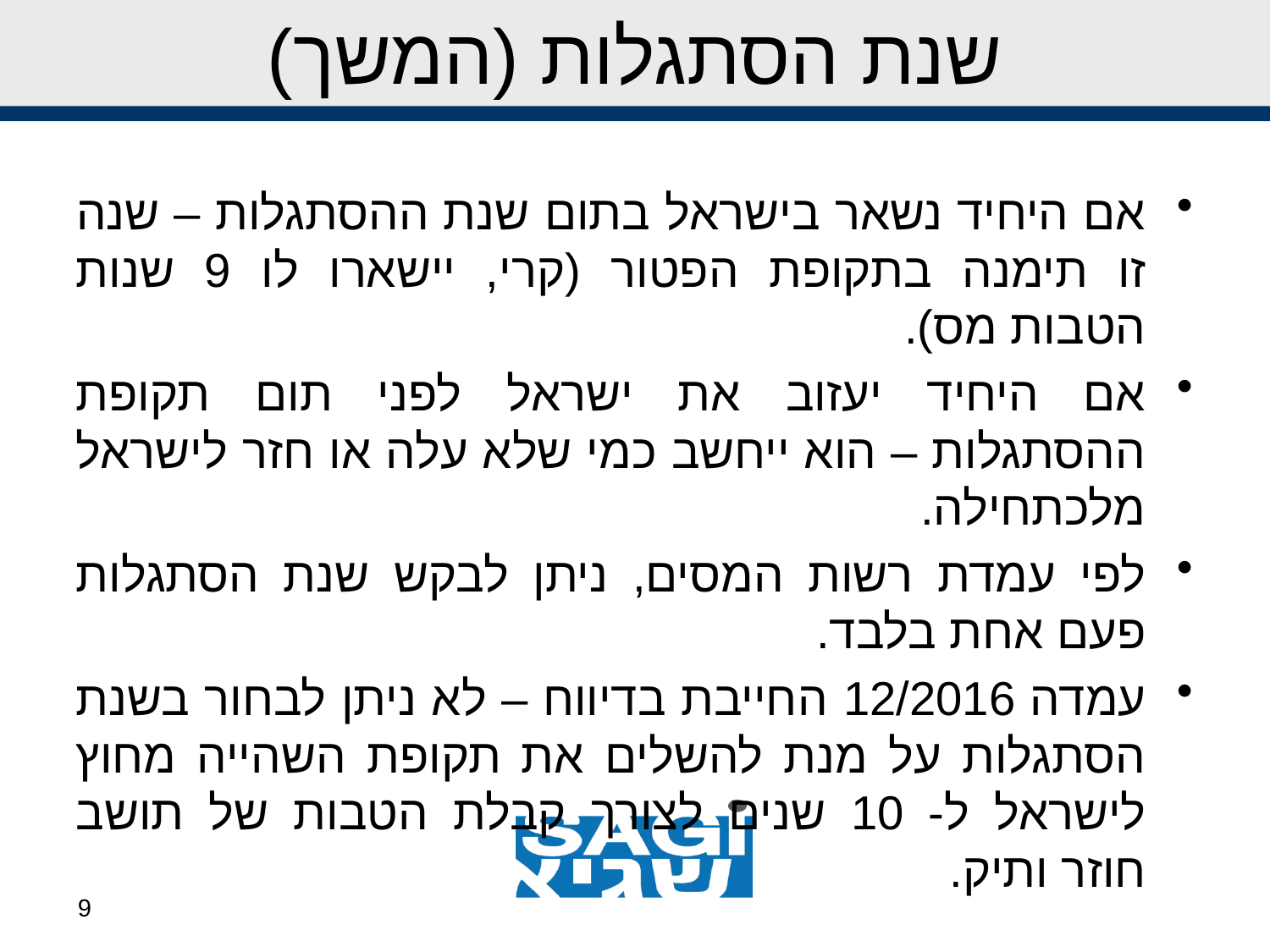

# שנת הסתגלות (המשך)
אם היחיד נשאר בישראל בתום שנת ההסתגלות – שנה זו תימנה בתקופת הפטור (קרי, יישארו לו 9 שנות הטבות מס).
אם היחיד יעזוב את ישראל לפני תום תקופת ההסתגלות – הוא ייחשב כמי שלא עלה או חזר לישראל מלכתחילה.
לפי עמדת רשות המסים, ניתן לבקש שנת הסתגלות פעם אחת בלבד.
עמדה 12/2016 החייבת בדיווח – לא ניתן לבחור בשנת הסתגלות על מנת להשלים את תקופת השהייה מחוץ לישראל ל- 10 שנים לצורך קבלת הטבות של תושב חוזר ותיק.
9